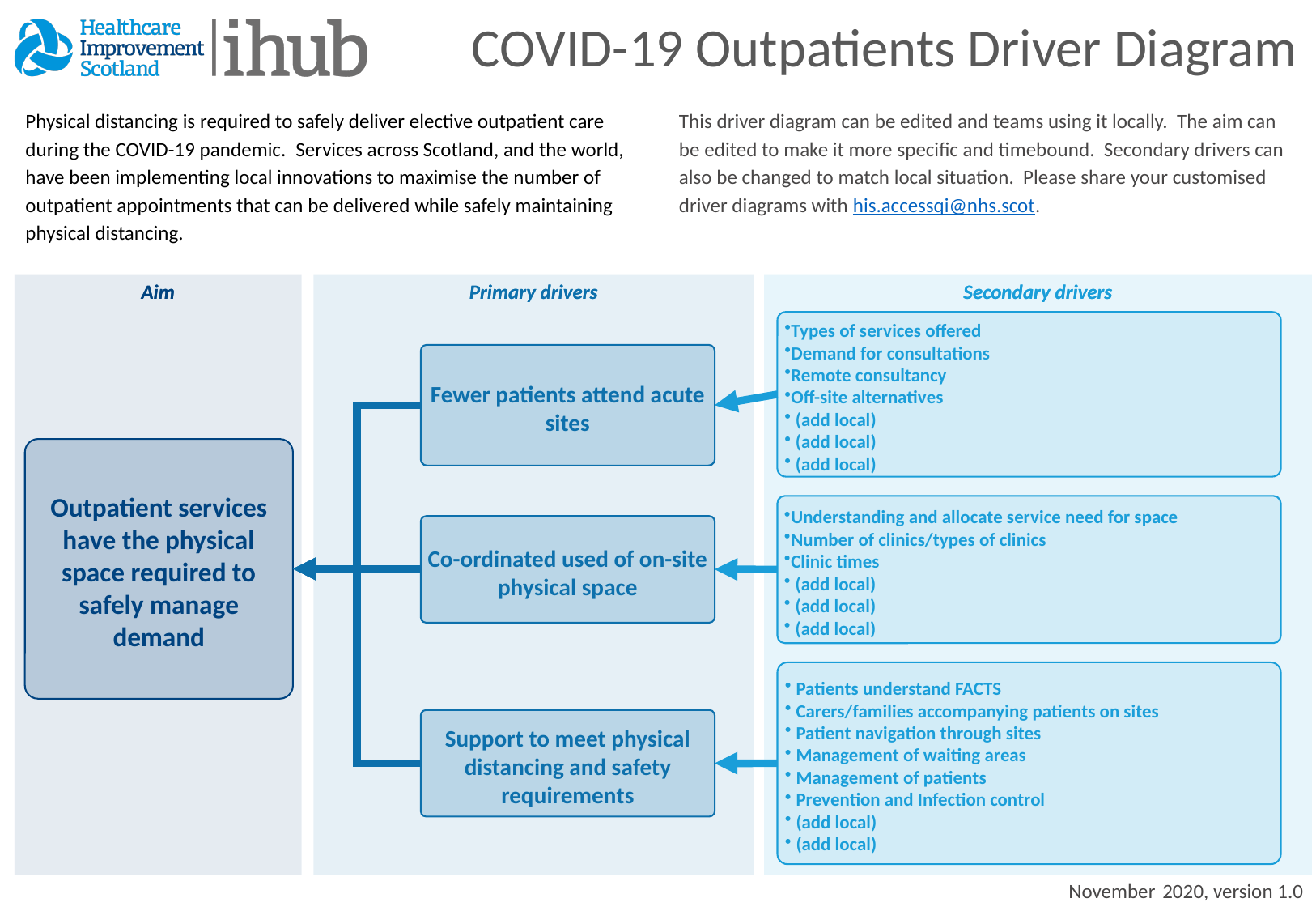

Physical distancing is required to safely deliver elective outpatient care during the COVID-19 pandemic.  Services across Scotland, and the world, have been implementing local innovations to maximise the number of outpatient appointments that can be delivered while safely maintaining physical distancing.
This driver diagram can be edited and teams using it locally.  The aim can be edited to make it more specific and timebound.  Secondary drivers can also be changed to match local situation.  Please share your customised driver diagrams with his.accessqi@nhs.scot.
Aim
Primary drivers
Secondary drivers
Types of services offered
Demand for consultations
Remote consultancy
Off-site alternatives
 (add local)
 (add local)
 (add local)
Fewer patients attend acute sites
Outpatient services have the physical space required to safely manage demand
Understanding and allocate service need for space
Number of clinics/types of clinics
Clinic times
 (add local)
 (add local)
 (add local)
Co-ordinated used of on-site physical space
 Patients understand FACTS
 Carers/families accompanying patients on sites
 Patient navigation through sites
 Management of waiting areas
 Management of patients
 Prevention and Infection control
 (add local)
 (add local)
Support to meet physical distancing and safety requirements
November 2020, version 1.0